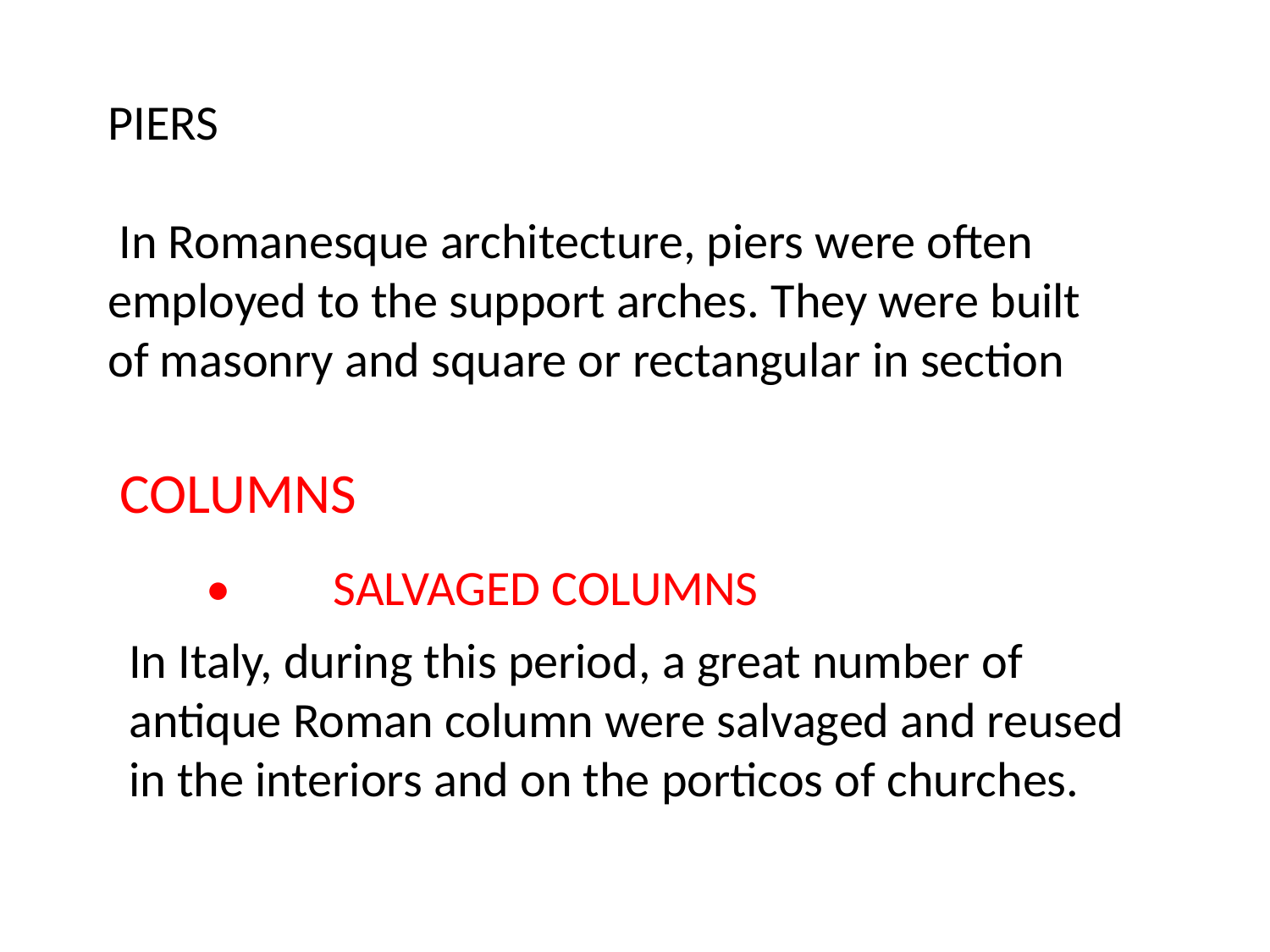

PIERS

 In Romanesque architecture, piers were often employed to the support arches. They were built of masonry and square or rectangular in section
COLUMNS
•	SALVAGED COLUMNS
In Italy, during this period, a great number of antique Roman column were salvaged and reused in the interiors and on the porticos of churches.